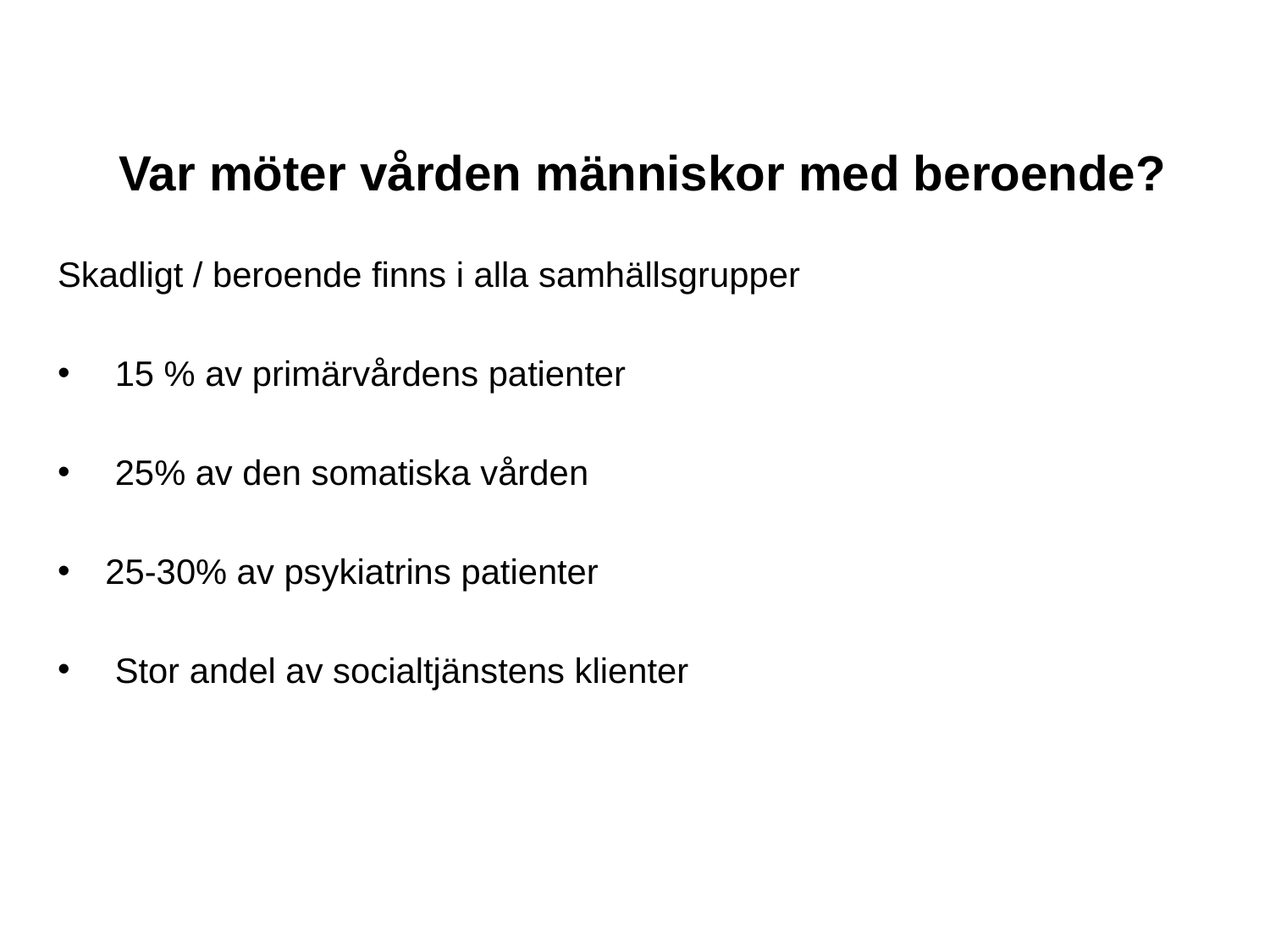

Var möter vården människor med beroende?
Skadligt / beroende finns i alla samhällsgrupper

 15 % av primärvårdens patienter

 25% av den somatiska vården

25-30% av psykiatrins patienter

 Stor andel av socialtjänstens klienter